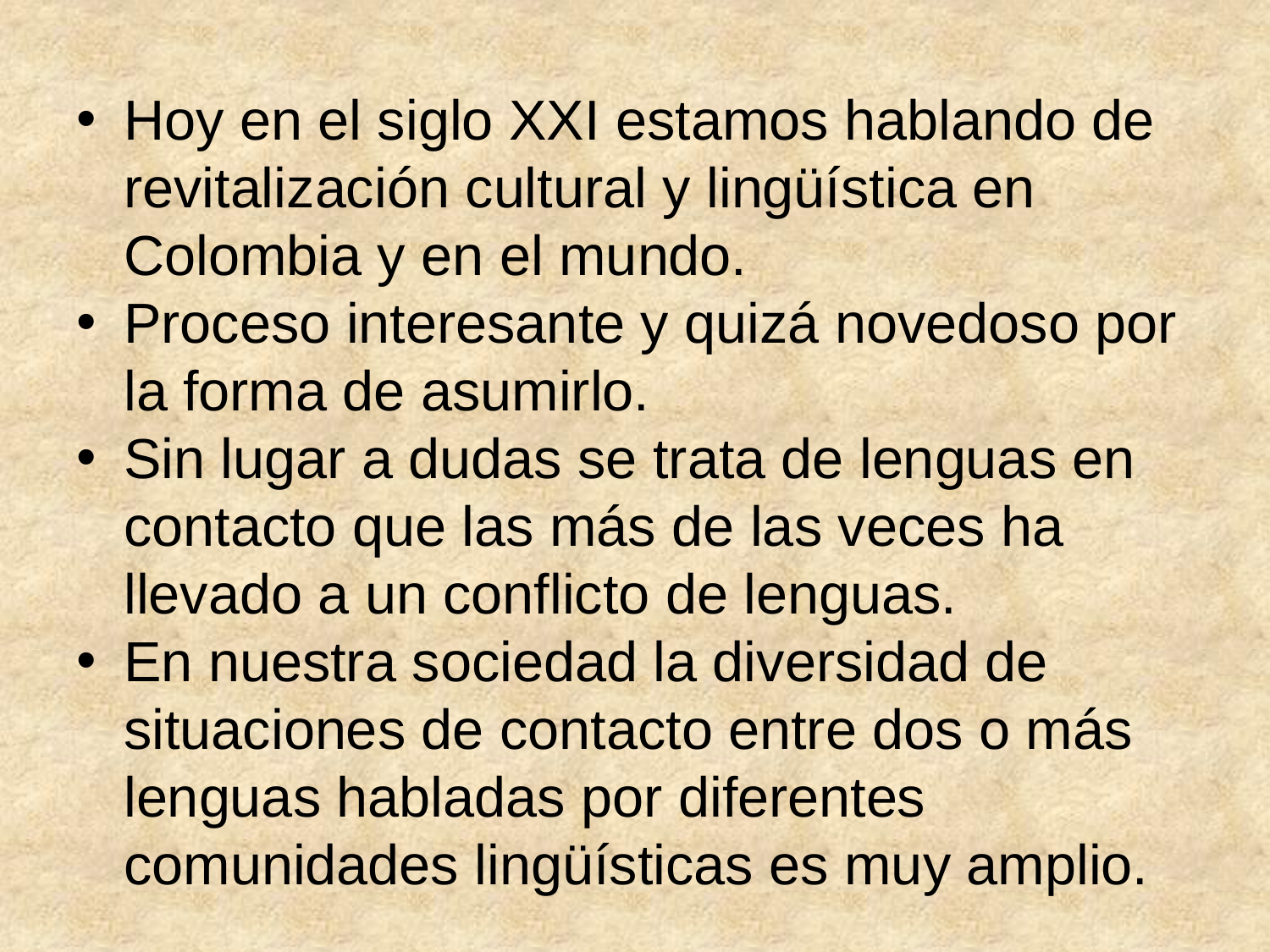

Hoy en el siglo XXI estamos hablando de revitalización cultural y lingüística en Colombia y en el mundo.
Proceso interesante y quizá novedoso por la forma de asumirlo.
Sin lugar a dudas se trata de lenguas en contacto que las más de las veces ha llevado a un conflicto de lenguas.
En nuestra sociedad la diversidad de situaciones de contacto entre dos o más lenguas habladas por diferentes comunidades lingüísticas es muy amplio.